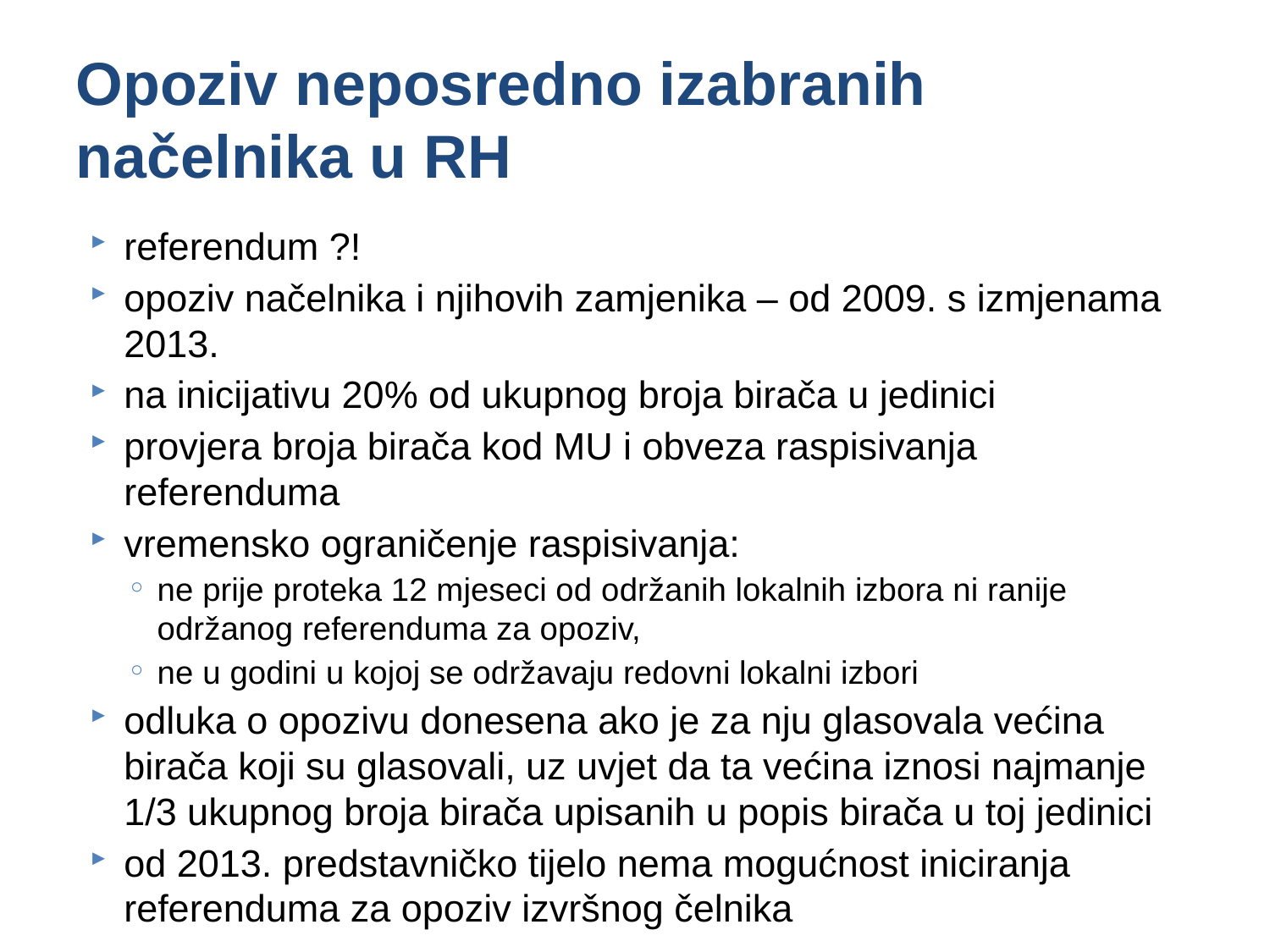

# Opoziv neposredno izabranih načelnika u RH
referendum ?!
opoziv načelnika i njihovih zamjenika – od 2009. s izmjenama 2013.
na inicijativu 20% od ukupnog broja birača u jedinici
provjera broja birača kod MU i obveza raspisivanja referenduma
vremensko ograničenje raspisivanja:
ne prije proteka 12 mjeseci od održanih lokalnih izbora ni ranije održanog referenduma za opoziv,
ne u godini u kojoj se održavaju redovni lokalni izbori
odluka o opozivu donesena ako je za nju glasovala većina birača koji su glasovali, uz uvjet da ta većina iznosi najmanje 1/3 ukupnog broja birača upisanih u popis birača u toj jedinici
od 2013. predstavničko tijelo nema mogućnost iniciranja referenduma za opoziv izvršnog čelnika